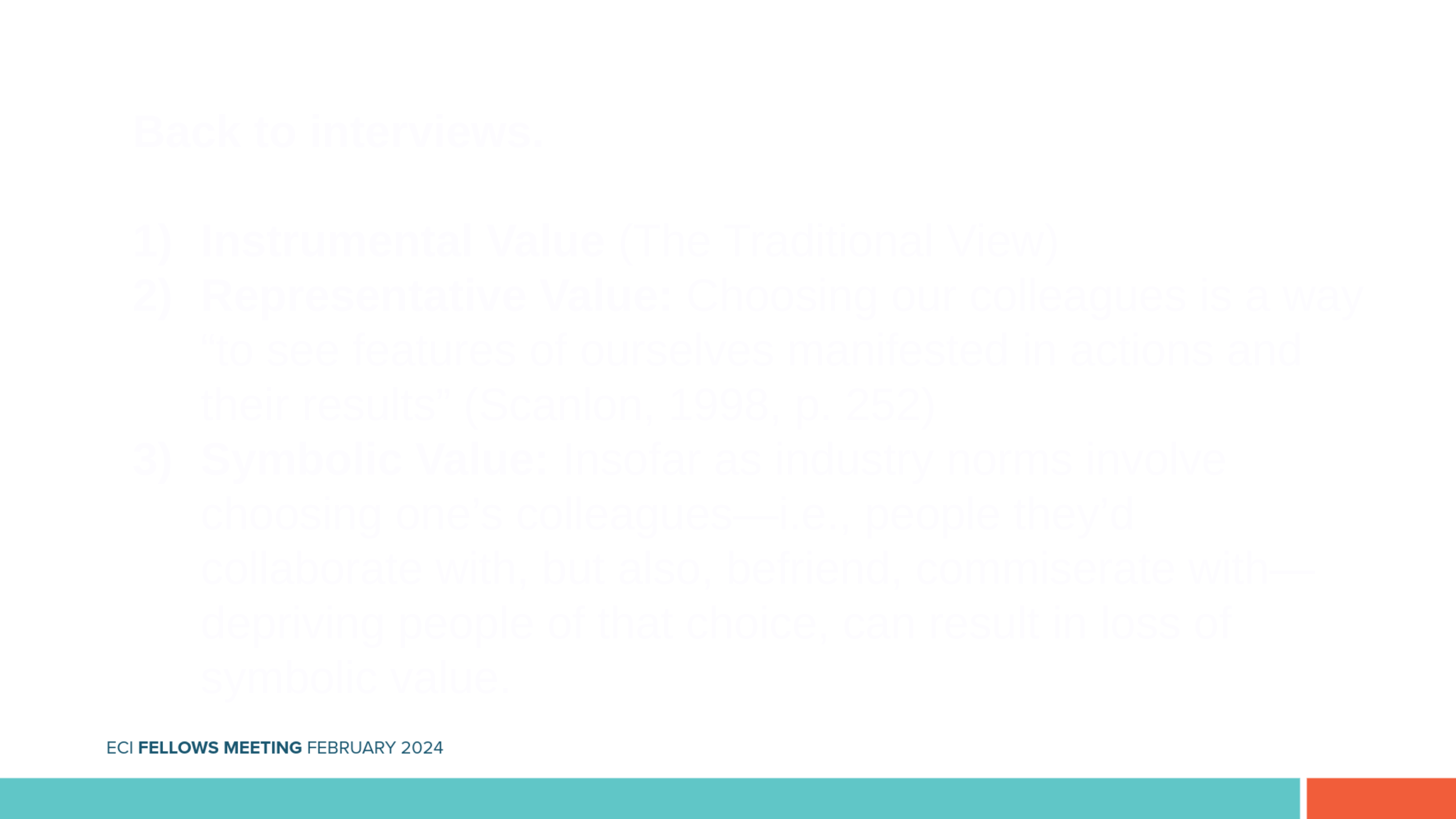

Back to interviews.

Instrumental Value (The Traditional View)
Representative Value: Choosing our colleagues is a way “to see features of ourselves manifested in actions and their results” (Scanlon, 1998, p. 252)
Symbolic Value: Insofar as industry norms involve choosing one’s colleagues—i.e., people they’d collaborate with, but also, befriend, commiserate with—depriving people of that choice, can result in loss of symbolic value.